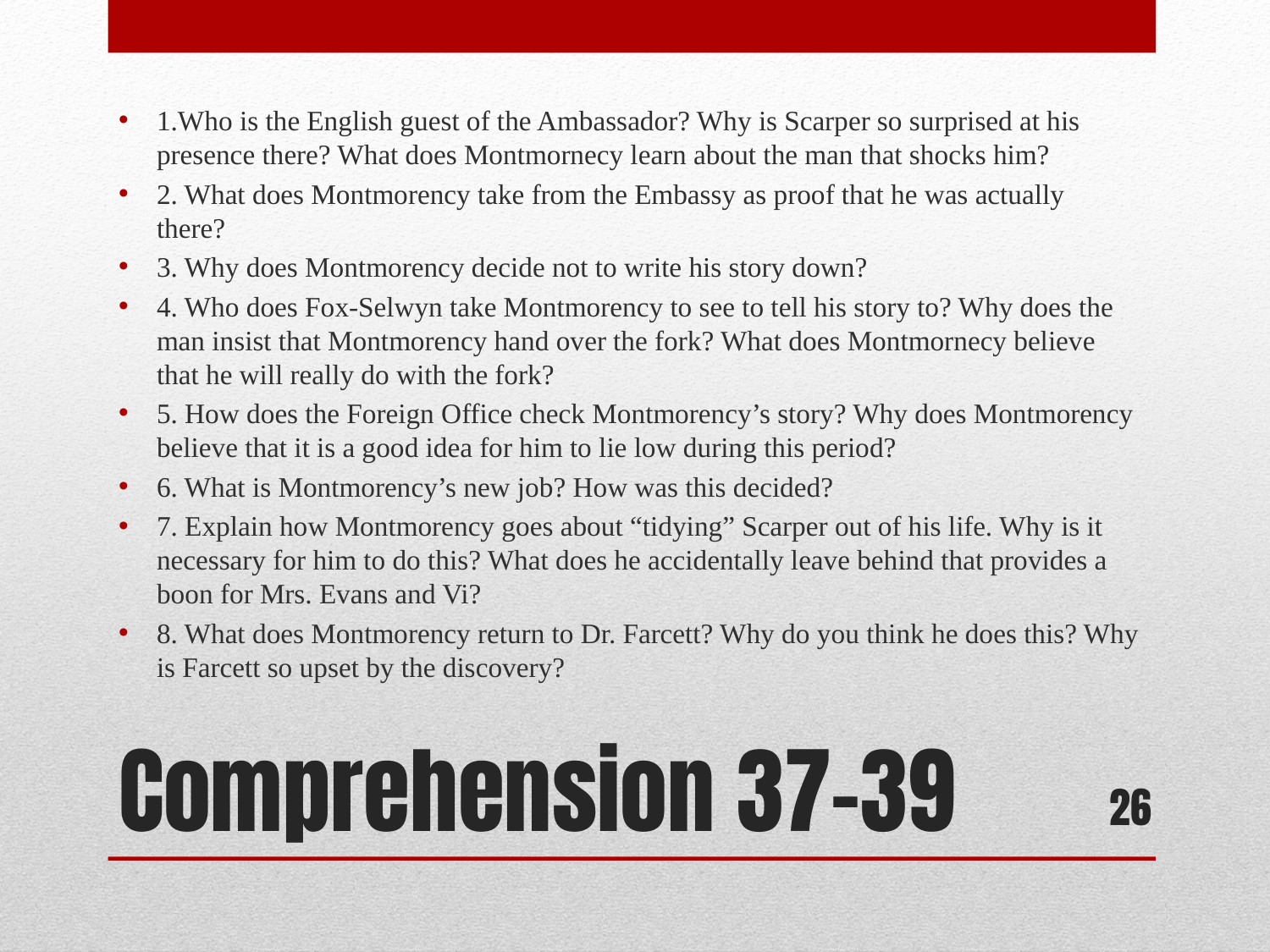

1.Who is the English guest of the Ambassador? Why is Scarper so surprised at his presence there? What does Montmornecy learn about the man that shocks him?
2. What does Montmorency take from the Embassy as proof that he was actually there?
3. Why does Montmorency decide not to write his story down?
4. Who does Fox-Selwyn take Montmorency to see to tell his story to? Why does the man insist that Montmorency hand over the fork? What does Montmornecy believe that he will really do with the fork?
5. How does the Foreign Office check Montmorency’s story? Why does Montmorency believe that it is a good idea for him to lie low during this period?
6. What is Montmorency’s new job? How was this decided?
7. Explain how Montmorency goes about “tidying” Scarper out of his life. Why is it necessary for him to do this? What does he accidentally leave behind that provides a boon for Mrs. Evans and Vi?
8. What does Montmorency return to Dr. Farcett? Why do you think he does this? Why is Farcett so upset by the discovery?

# Comprehension 37-39
26